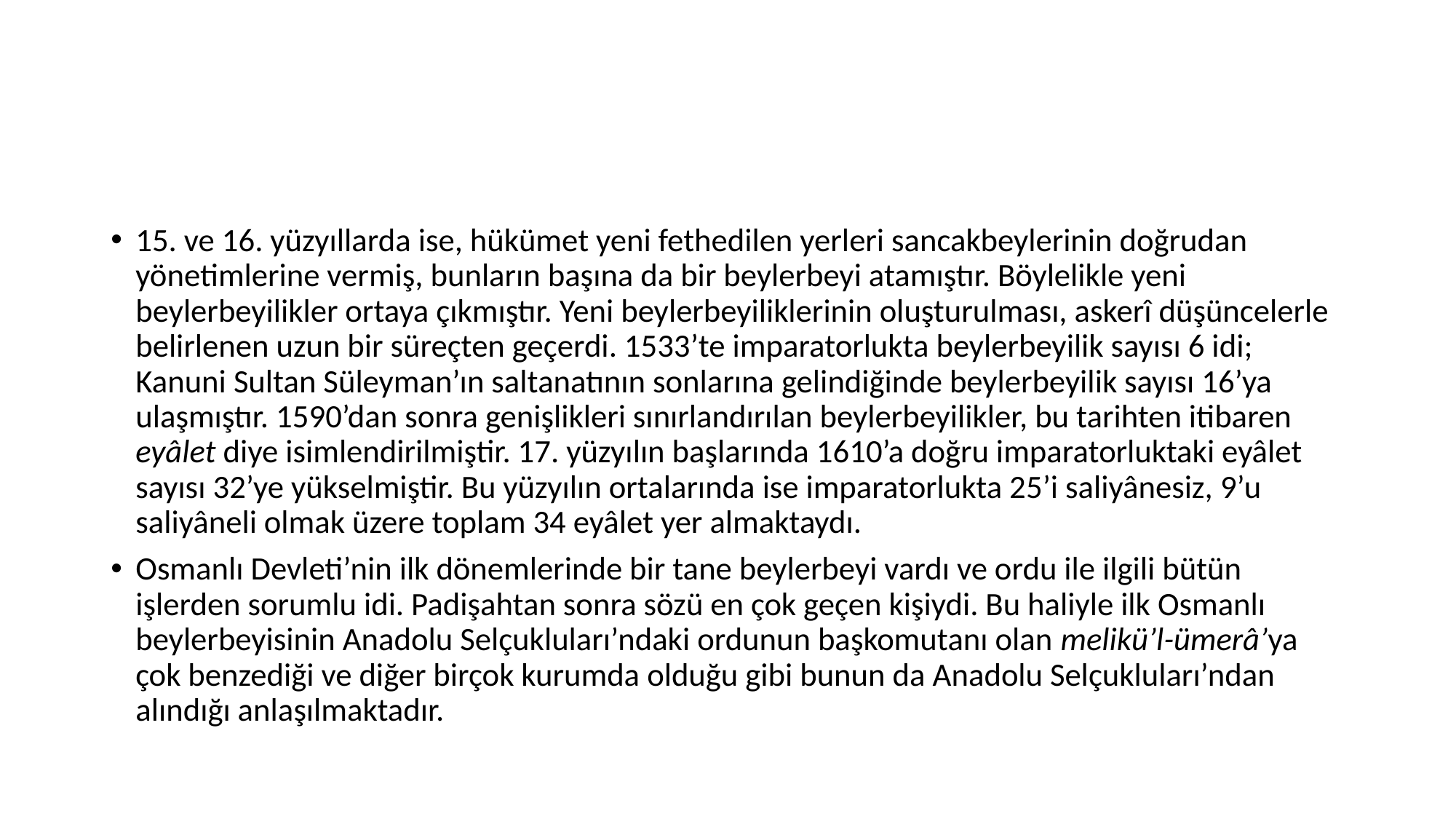

#
15. ve 16. yüzyıllarda ise, hükümet yeni fethedilen yerleri sancakbeylerinin doğrudan yönetimlerine vermiş, bunların başına da bir beylerbeyi atamıştır. Böylelikle yeni beylerbeyilikler ortaya çıkmıştır. Yeni beylerbeyiliklerinin oluşturulması, askerî düşüncelerle belirlenen uzun bir süreçten geçerdi. 1533’te imparatorlukta beylerbeyilik sayısı 6 idi; Kanuni Sultan Süleyman’ın saltanatının sonlarına gelindiğinde beylerbeyilik sayısı 16’ya ulaşmıştır. 1590’dan sonra genişlikleri sınırlandırılan beylerbeyilikler, bu tarihten itibaren eyâlet diye isimlendirilmiştir. 17. yüzyılın başlarında 1610’a doğru imparatorluktaki eyâlet sayısı 32’ye yükselmiştir. Bu yüzyılın ortalarında ise imparatorlukta 25’i saliyânesiz, 9’u saliyâneli olmak üzere toplam 34 eyâlet yer almaktaydı.
Osmanlı Devleti’nin ilk dönemlerinde bir tane beylerbeyi vardı ve ordu ile ilgili bütün işlerden sorumlu idi. Padişahtan sonra sözü en çok geçen kişiydi. Bu haliyle ilk Osmanlı beylerbeyisinin Anadolu Selçukluları’ndaki ordunun başkomutanı olan melikü’l-ümerâ’ya çok benzediği ve diğer birçok kurumda olduğu gibi bunun da Anadolu Selçukluları’ndan alındığı anlaşılmaktadır.